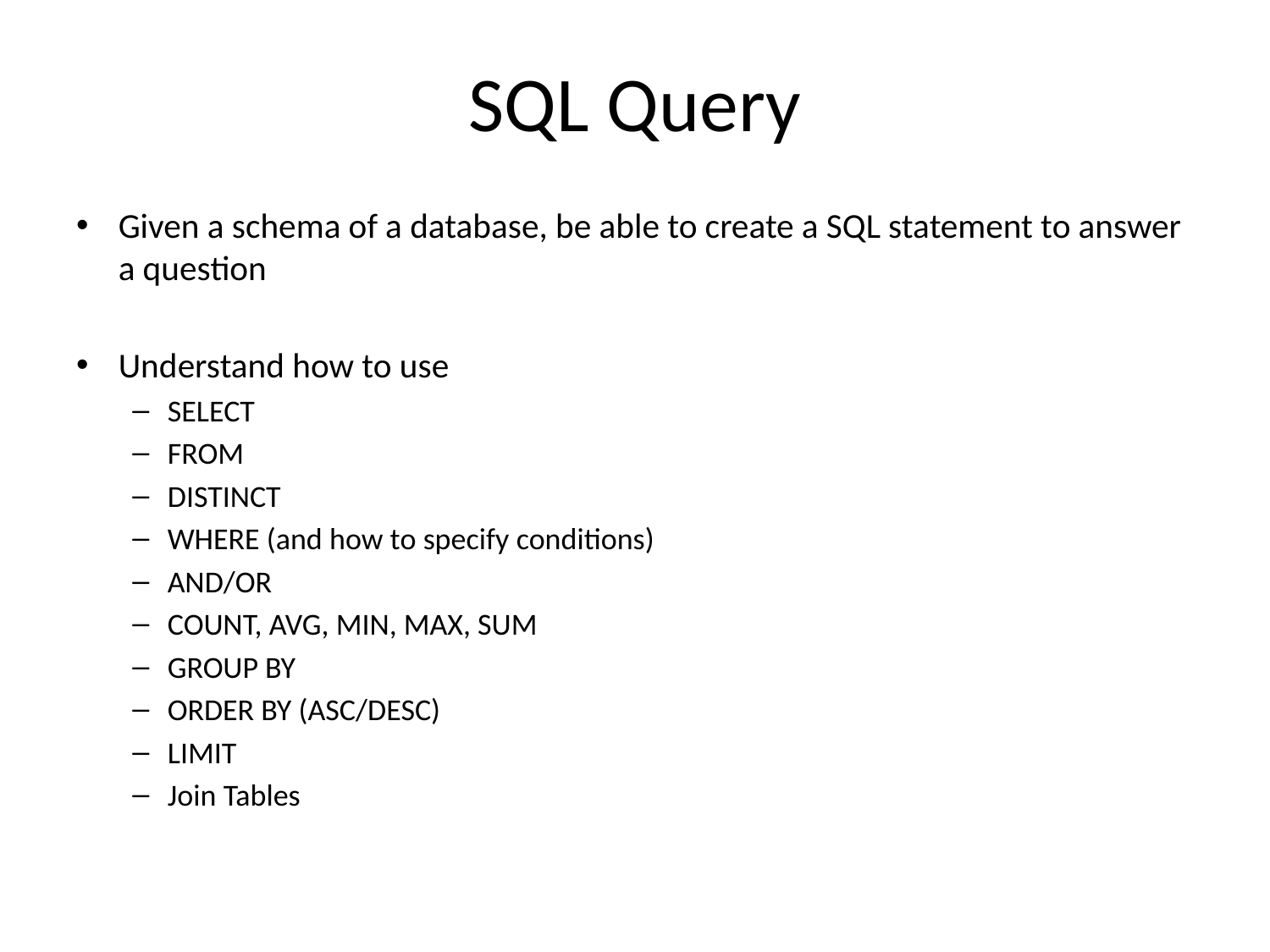

# SQL Query
Given a schema of a database, be able to create a SQL statement to answer a question

Understand how to use
SELECT
FROM
DISTINCT
WHERE (and how to specify conditions)
AND/OR
COUNT, AVG, MIN, MAX, SUM
GROUP BY
ORDER BY (ASC/DESC)
LIMIT
Join Tables